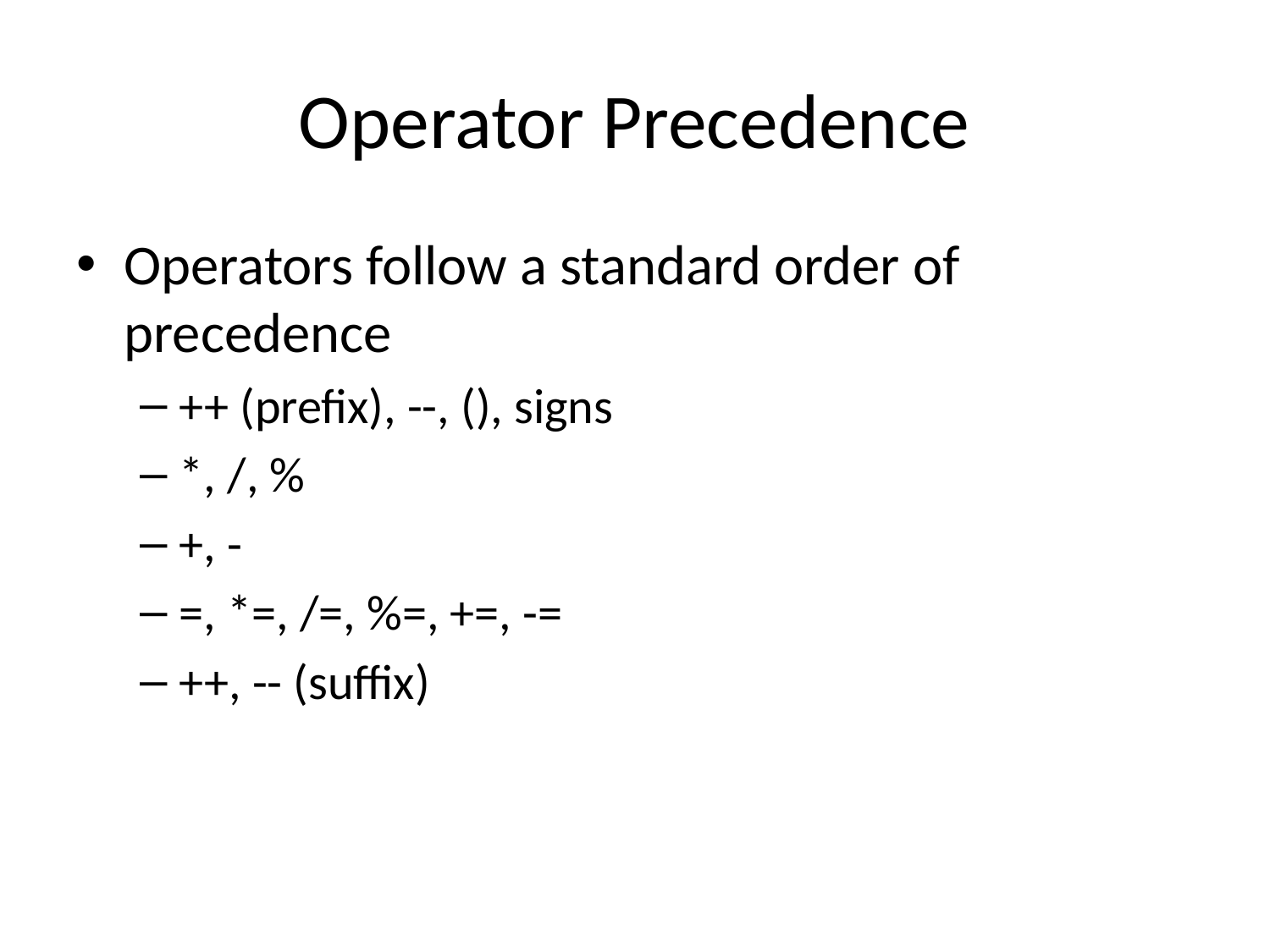

# Operator Precedence
Operators follow a standard order of precedence
++ (prefix), --, (), signs
*, /, %
+, -
=, *=, /=, %=, +=, -=
++, -- (suffix)